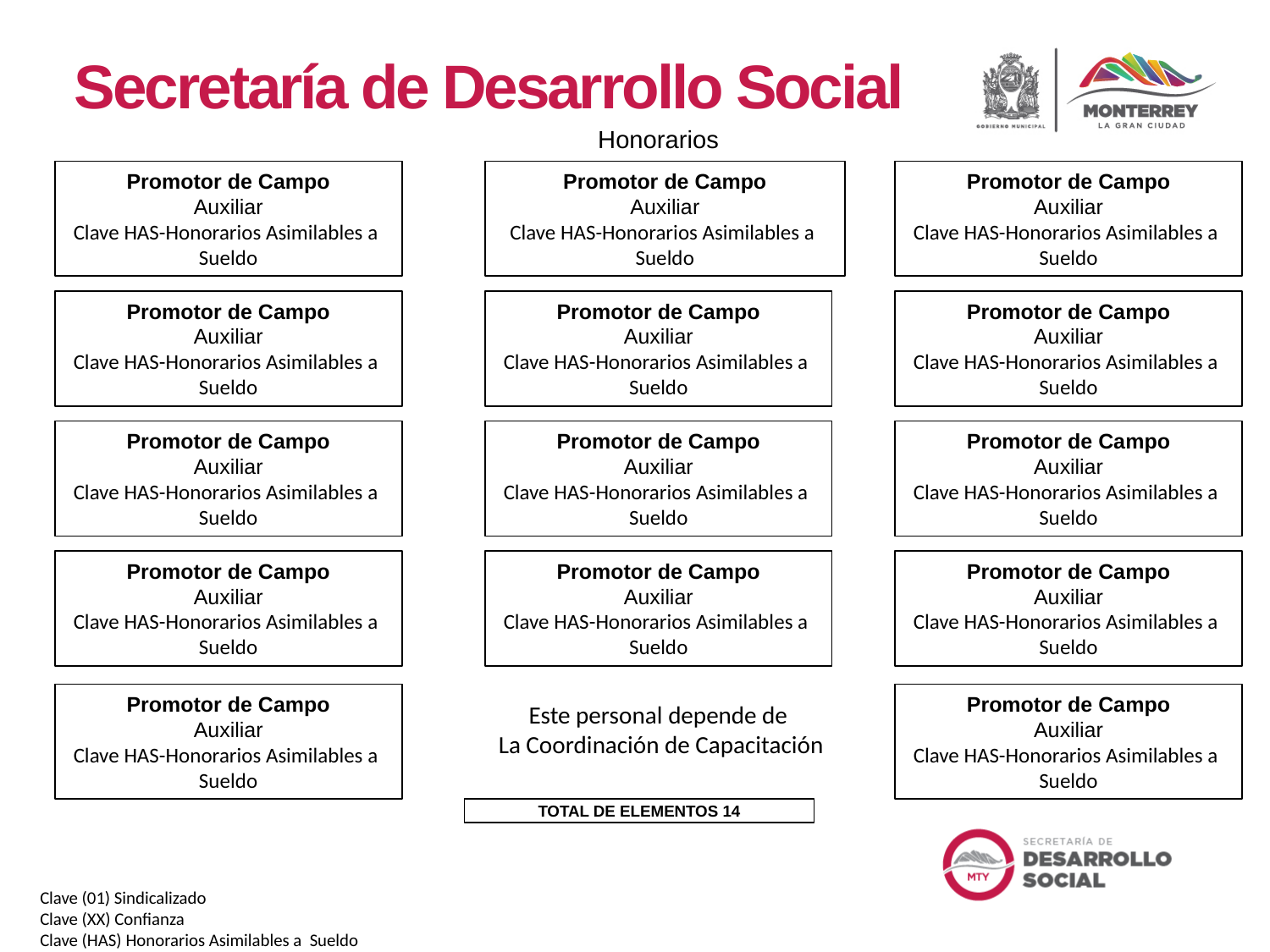

Secretaría de Desarrollo Social
Honorarios
Promotor de Campo
Auxiliar
Clave HAS-Honorarios Asimilables a  Sueldo
Promotor de Campo
Auxiliar
Clave HAS-Honorarios Asimilables a  Sueldo
Promotor de Campo
Auxiliar
Clave HAS-Honorarios Asimilables a  Sueldo
Promotor de Campo
Auxiliar
Clave HAS-Honorarios Asimilables a  Sueldo
Promotor de Campo
Auxiliar
Clave HAS-Honorarios Asimilables a  Sueldo
Promotor de Campo
Auxiliar
Clave HAS-Honorarios Asimilables a  Sueldo
Promotor de Campo
Auxiliar
Clave HAS-Honorarios Asimilables a  Sueldo
Promotor de Campo
Auxiliar
Clave HAS-Honorarios Asimilables a  Sueldo
Promotor de Campo
Auxiliar
Clave HAS-Honorarios Asimilables a  Sueldo
Promotor de Campo
Auxiliar
Clave HAS-Honorarios Asimilables a  Sueldo
Promotor de Campo
Auxiliar
Clave HAS-Honorarios Asimilables a  Sueldo
Promotor de Campo
Auxiliar
Clave HAS-Honorarios Asimilables a  Sueldo
Promotor de Campo
Auxiliar
Clave HAS-Honorarios Asimilables a  Sueldo
Promotor de Campo
Auxiliar
Clave HAS-Honorarios Asimilables a  Sueldo
Este personal depende de
La Coordinación de Capacitación
TOTAL DE ELEMENTOS 14
Clave (01) Sindicalizado
Clave (XX) Confianza
Clave (HAS) Honorarios Asimilables a  Sueldo